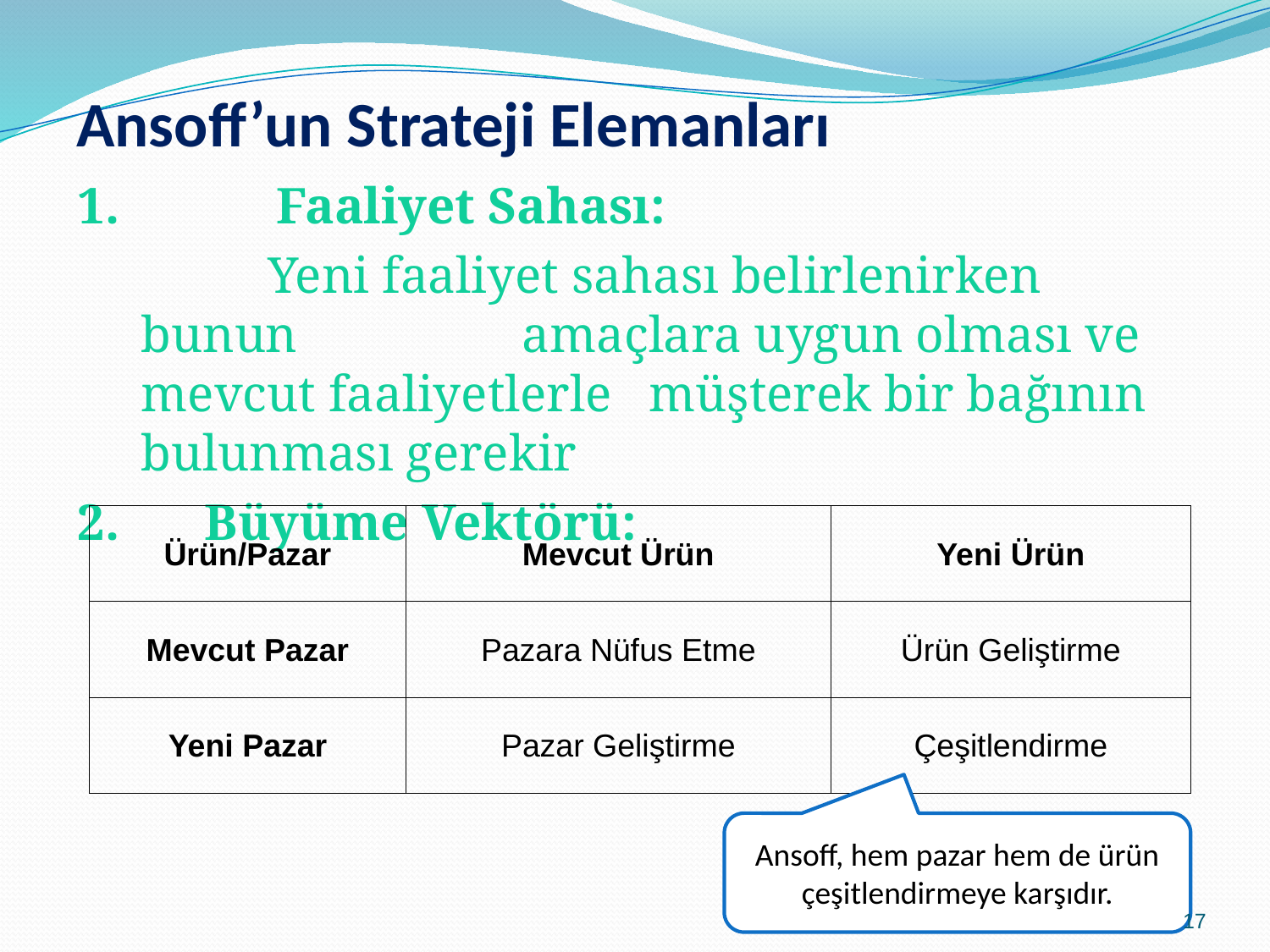

# Ansoff’un Strateji Elemanları
1.		Faaliyet Sahası:
		Yeni faaliyet sahası belirlenirken bunun 		amaçlara uygun olması ve mevcut faaliyetlerle 	müşterek bir bağının bulunması gerekir
2.	Büyüme Vektörü:
| Ürün/Pazar | Mevcut Ürün | Yeni Ürün |
| --- | --- | --- |
| Mevcut Pazar | Pazara Nüfus Etme | Ürün Geliştirme |
| Yeni Pazar | Pazar Geliştirme | Çeşitlendirme |
Ansoff, hem pazar hem de ürün çeşitlendirmeye karşıdır.
17